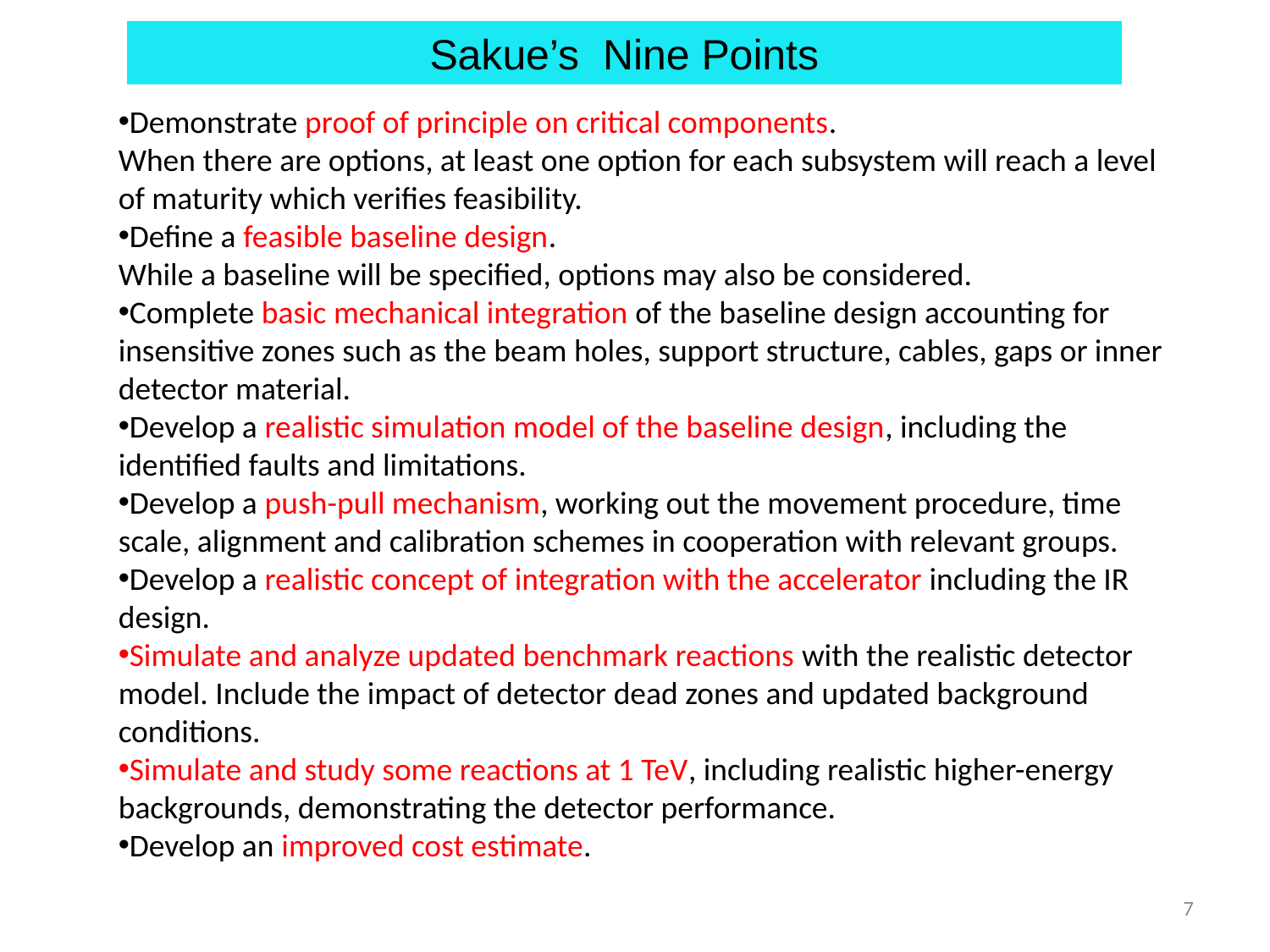

Sakue’s  Nine Points
Demonstrate proof of principle on critical components.
When there are options, at least one option for each subsystem will reach a level of maturity which verifies feasibility.
Define a feasible baseline design.
While a baseline will be specified, options may also be considered.
Complete basic mechanical integration of the baseline design accounting for insensitive zones such as the beam holes, support structure, cables, gaps or inner detector material.
Develop a realistic simulation model of the baseline design, including the identified faults and limitations.
Develop a push-pull mechanism, working out the movement procedure, time scale, alignment and calibration schemes in cooperation with relevant groups.
Develop a realistic concept of integration with the accelerator including the IR design.
Simulate and analyze updated benchmark reactions with the realistic detector model. Include the impact of detector dead zones and updated background conditions.
Simulate and study some reactions at 1 TeV, including realistic higher-energy backgrounds, demonstrating the detector performance.
Develop an improved cost estimate.
7